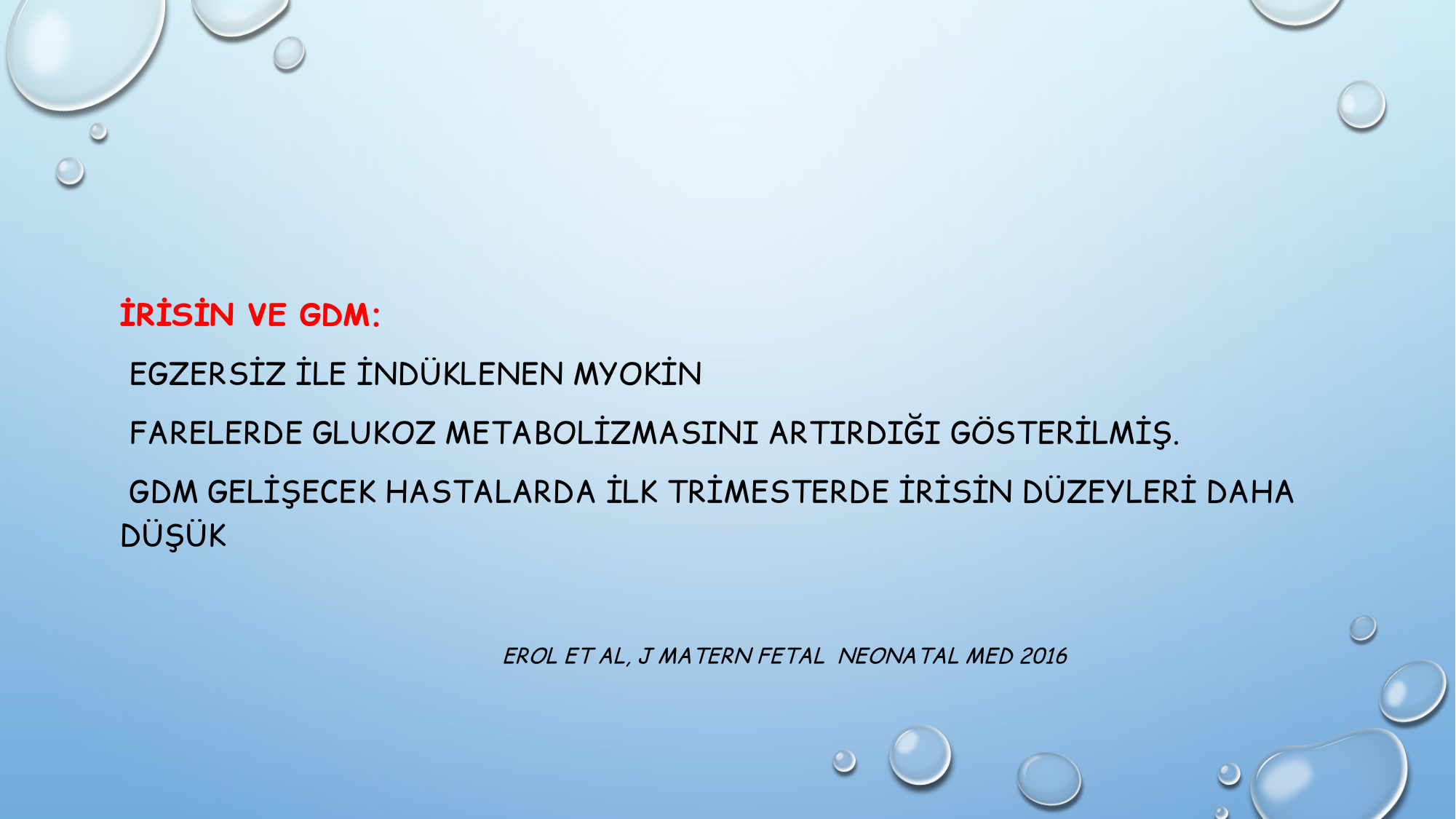

#
İrisin ve GDM:
 Egzersiz ile indüklenen myokin
 Farelerde glukoz metabolizmasını artırdığı gösterilmiş.
 GDM gelişecek hastalarda ilk trimesterde İrisin düzeyleri daha düşük

                                          Erol et al, J Matern Fetal  Neonatal Med 2016